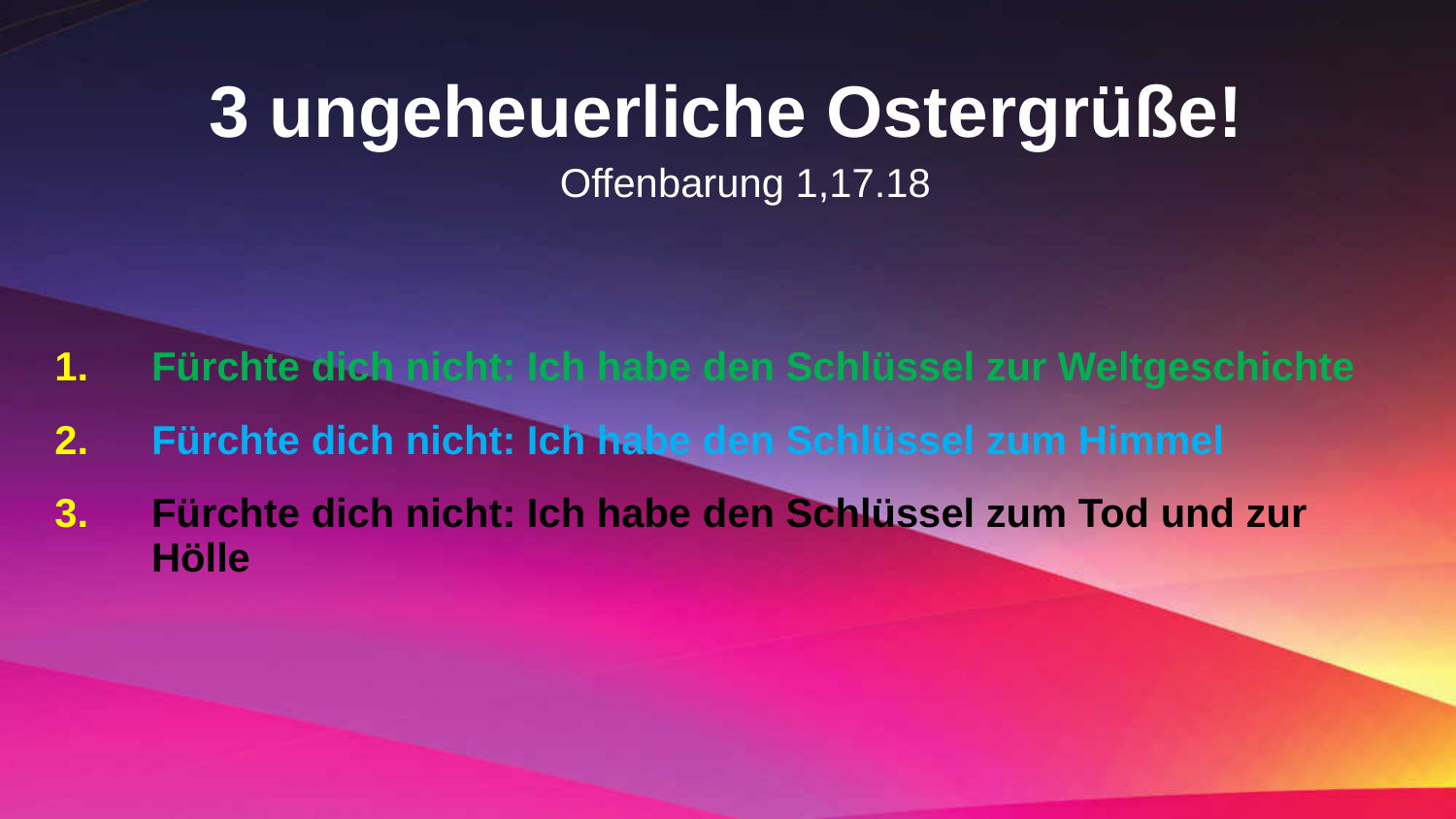

3 ungeheuerliche Ostergrüße!
   Offenbarung 1,17.18
Fürchte dich nicht: Ich habe den Schlüssel zur Weltgeschichte
Fürchte dich nicht: Ich habe den Schlüssel zum Himmel
Fürchte dich nicht: Ich habe den Schlüssel zum Tod und zur Hölle